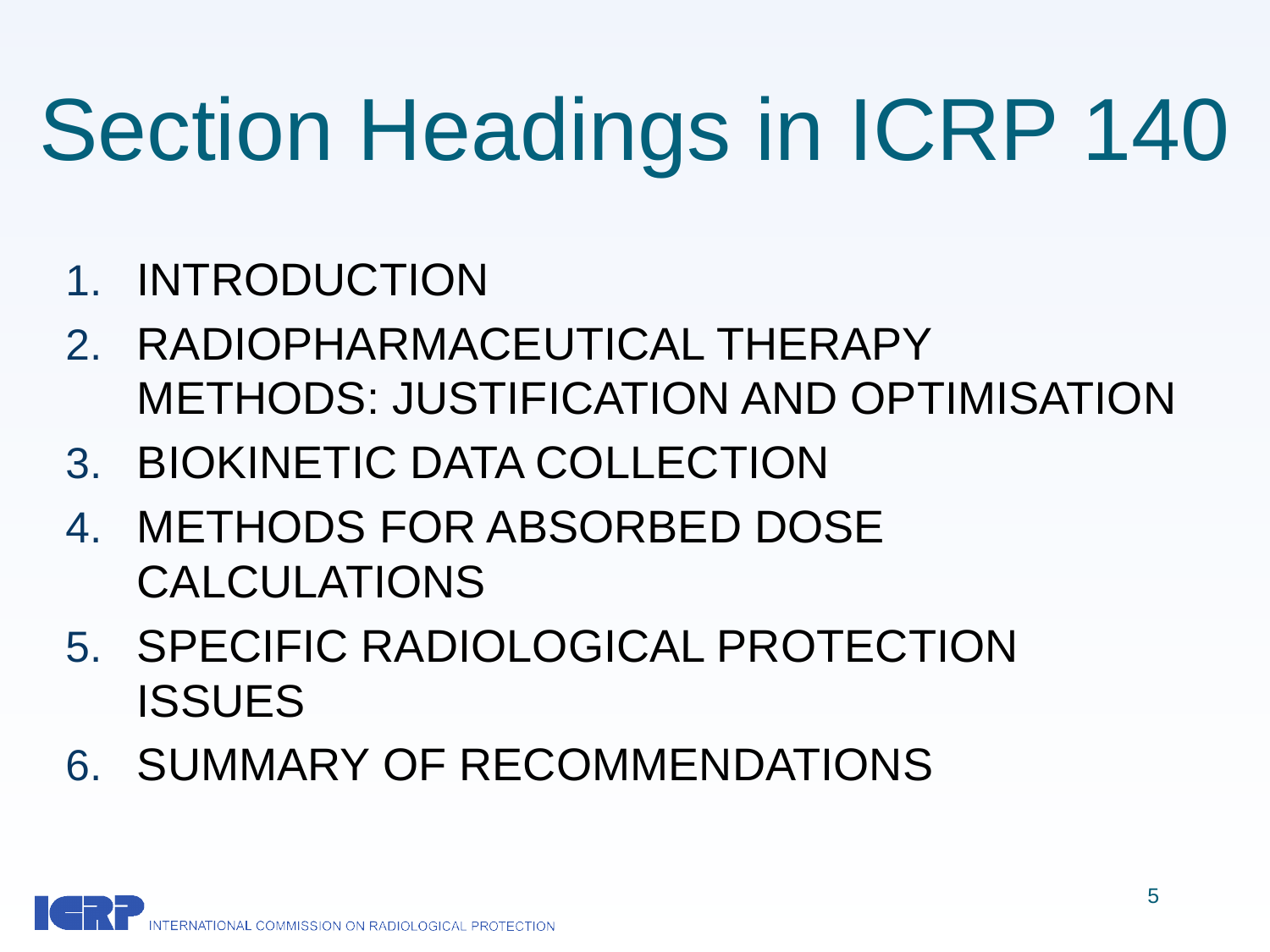

# Section Headings in ICRP 140
INTRODUCTION
RADIOPHARMACEUTICAL THERAPY METHODS: JUSTIFICATION AND OPTIMISATION
BIOKINETIC DATA COLLECTION
METHODS FOR ABSORBED DOSE CALCULATIONS
SPECIFIC RADIOLOGICAL PROTECTION ISSUES
SUMMARY OF RECOMMENDATIONS
5